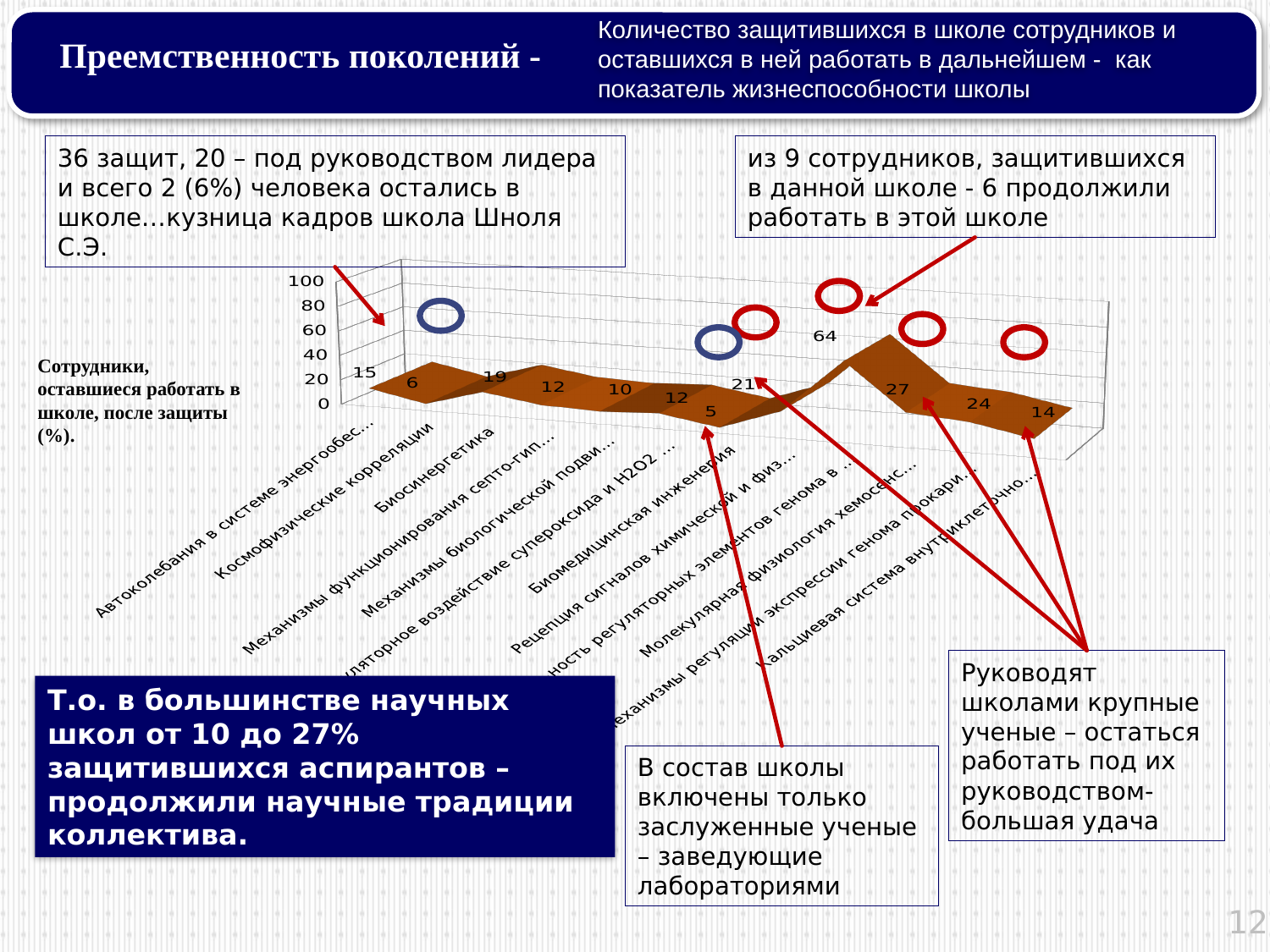

Количество защитившихся в школе сотрудников и оставшихся в ней работать в дальнейшем -  как показатель жизнеспособности школы
Преемственность поколений -
36 защит, 20 – под руководством лидера и всего 2 (6%) человека остались в школе…кузница кадров школа Шноля С.Э.
из 9 сотрудников, защитившихся в данной школе - 6 продолжили работать в этой школе

[unsupported chart]

Сотрудники, оставшиеся работать в школе, после защиты (%).
Руководят школами крупные ученые – остаться работать под их  руководством- большая удача
Т.о. в большинстве научных школ от 10 до 27% защитившихся аспирантов – продолжили научные традиции коллектива.
В состав школы включены только заслуженные ученые – заведующие лабораториями
12